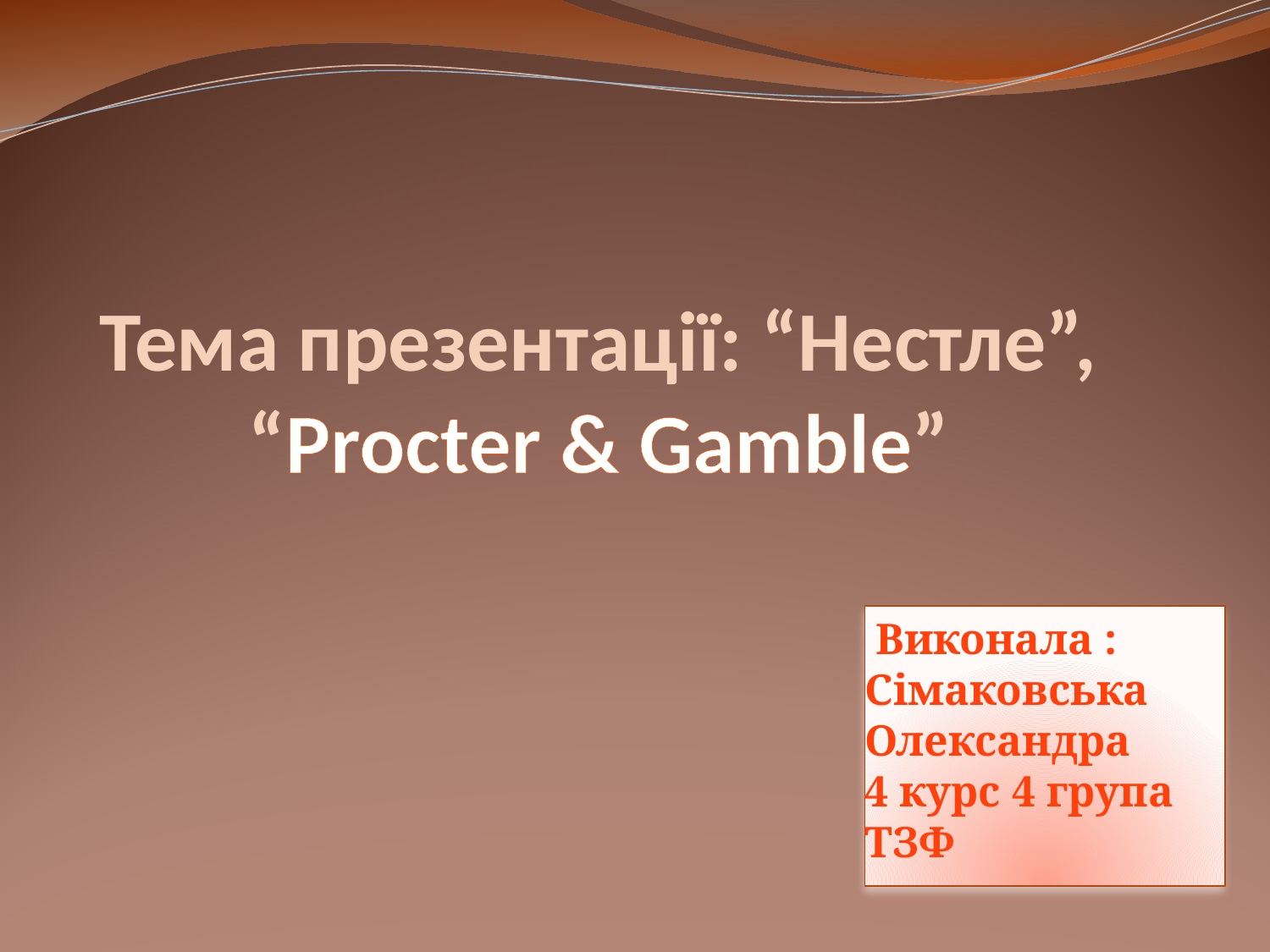

# Тема презентації: “Нестле”, “Procter & Gamble”
 Виконала :       Сімаковська  Олександра        4 курс 4 група ТЗФ